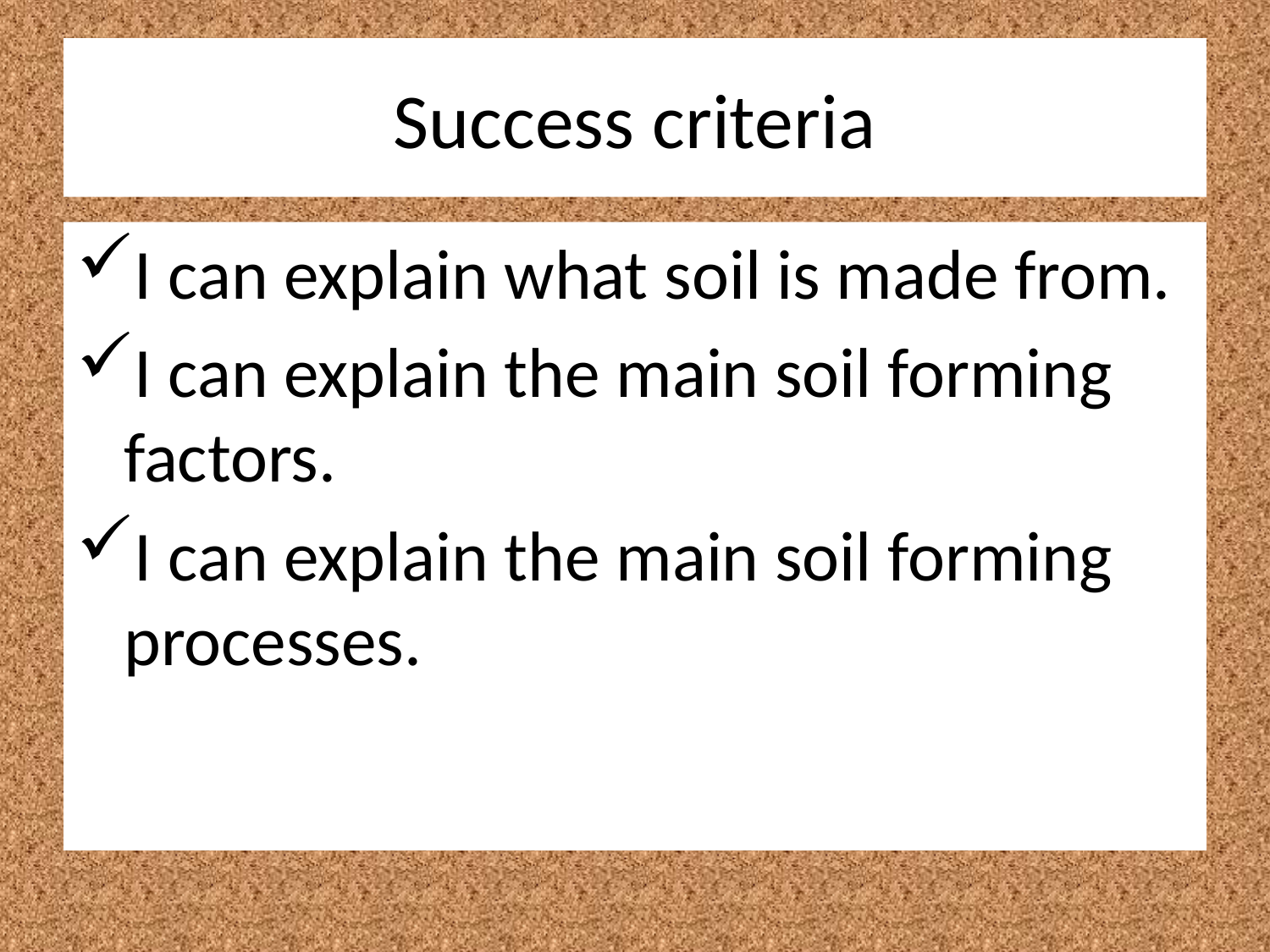

# Success criteria
I can explain what soil is made from.
I can explain the main soil forming factors.
I can explain the main soil forming processes.